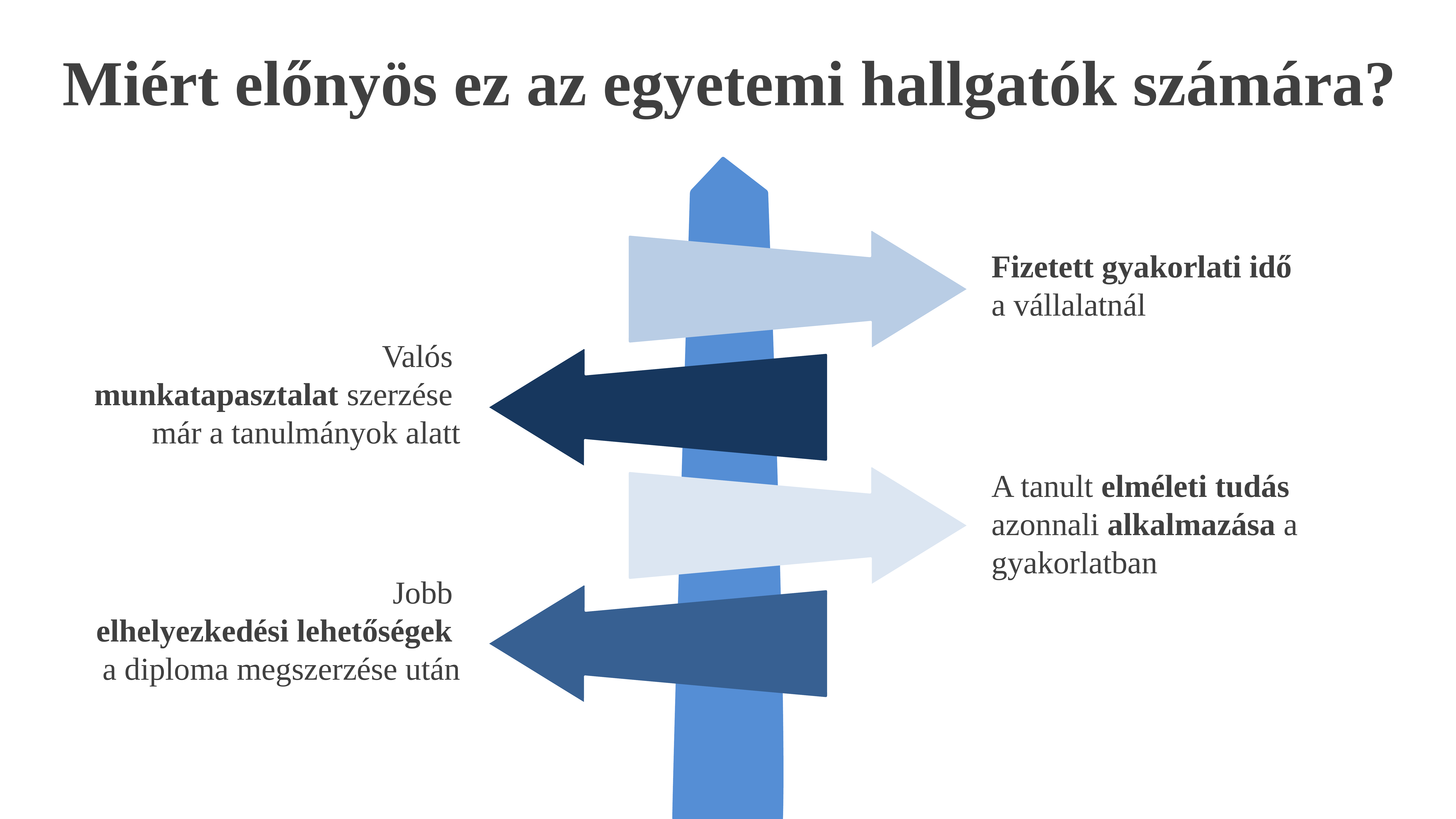

Miért előnyös ez az egyetemi hallgatók számára?

Fizetett gyakorlati idő
a vállalatnál
Valós
munkatapasztalat szerzése
már a tanulmányok alatt

A tanult elméleti tudás
azonnali alkalmazása a gyakorlatban

Jobb
elhelyezkedési lehetőségek
a diploma megszerzése után